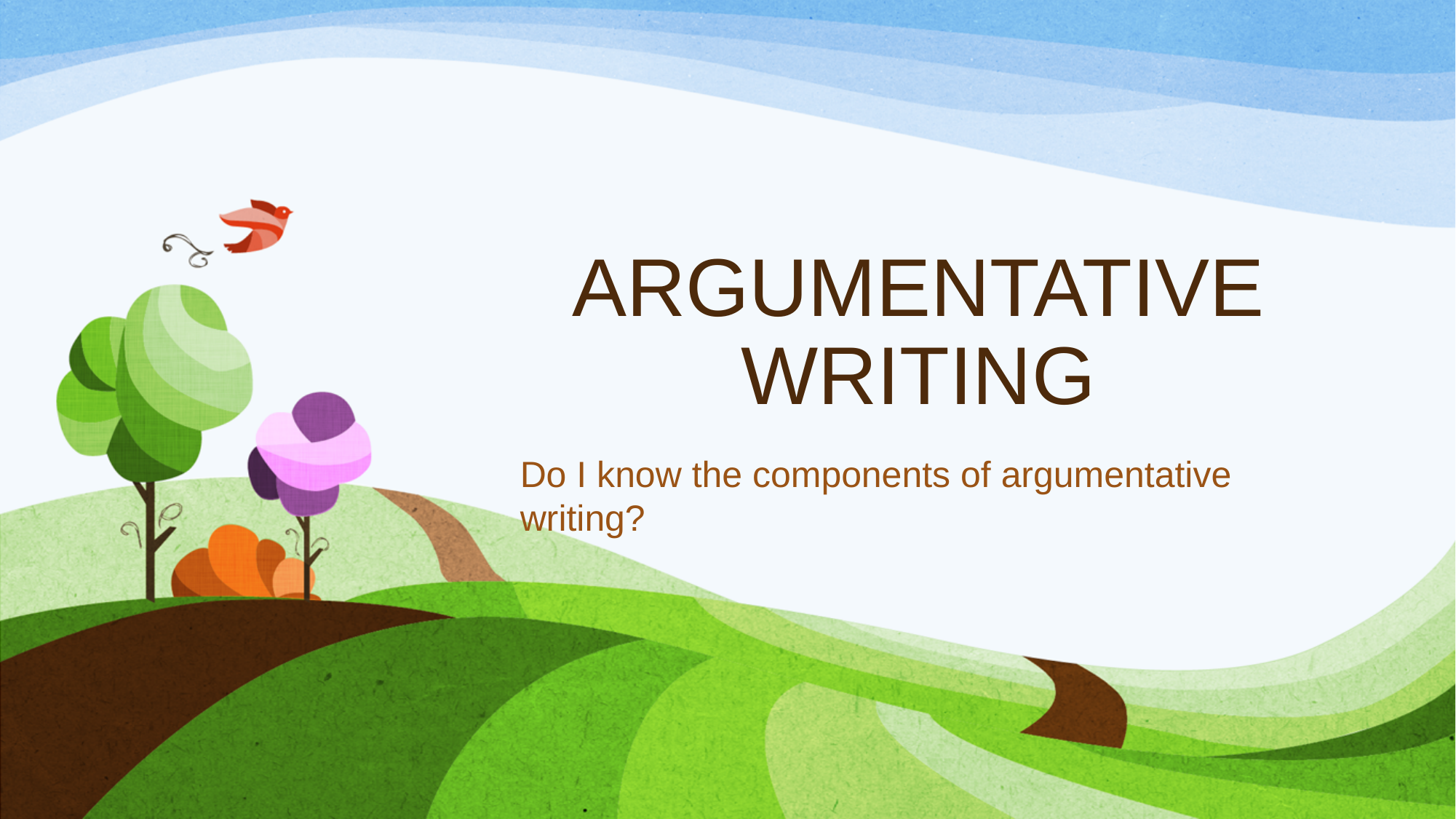

# ARGUMENTATIVE WRITING
Do I know the components of argumentative writing?